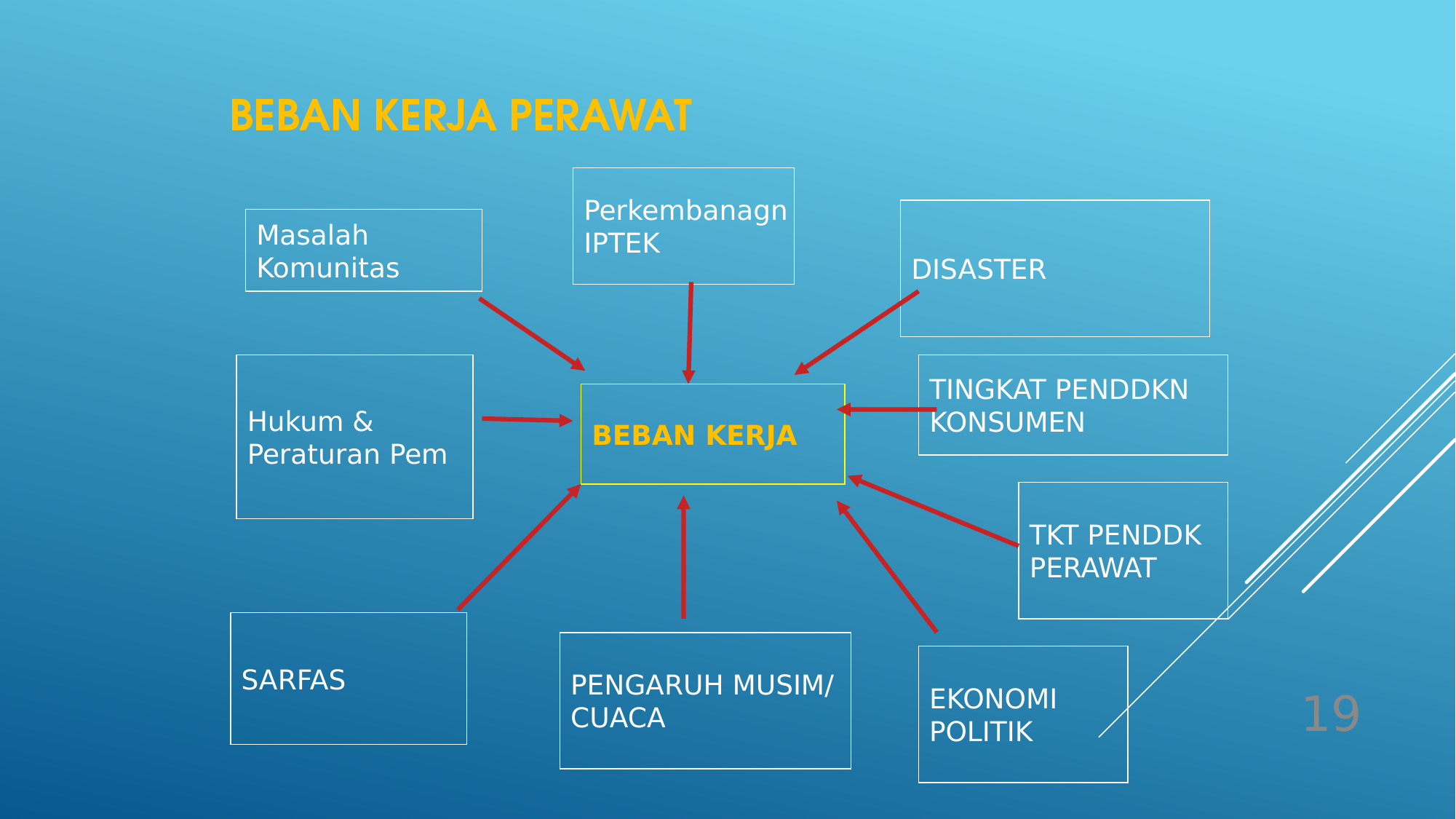

# BEBAN KERJA PERAWAT
Perkembanagn
IPTEK
DISASTER
Masalah
Komunitas

Hukum &
Peraturan Pem
TINGKAT PENDDKN
KONSUMEN
BEBAN KERJA

TKT PENDDK
PERAWAT

SARFAS
PENGARUH MUSIM/
CUACA
EKONOMI
POLITIK
19